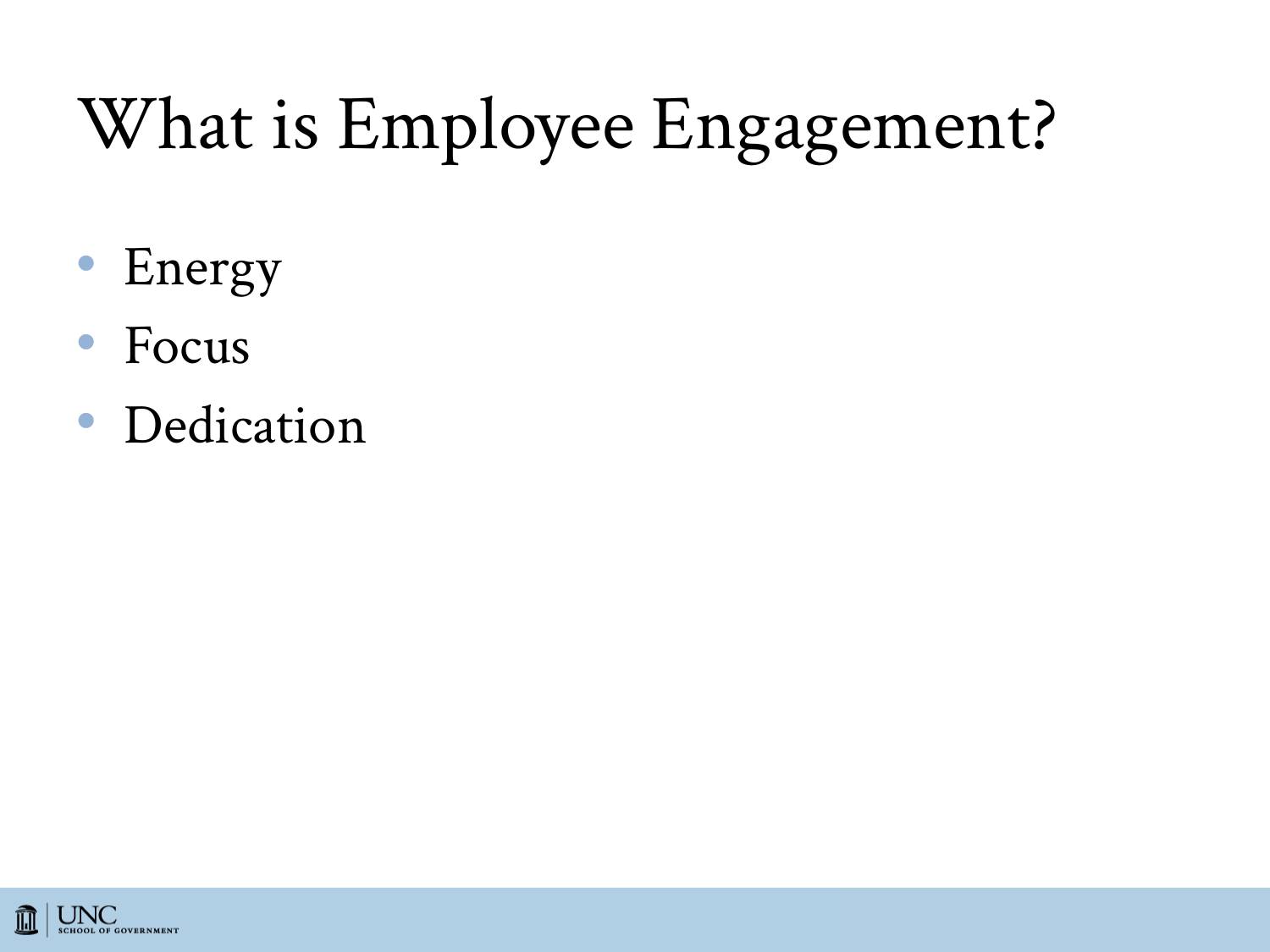

# What is Employee Engagement?
Energy
Focus
Dedication